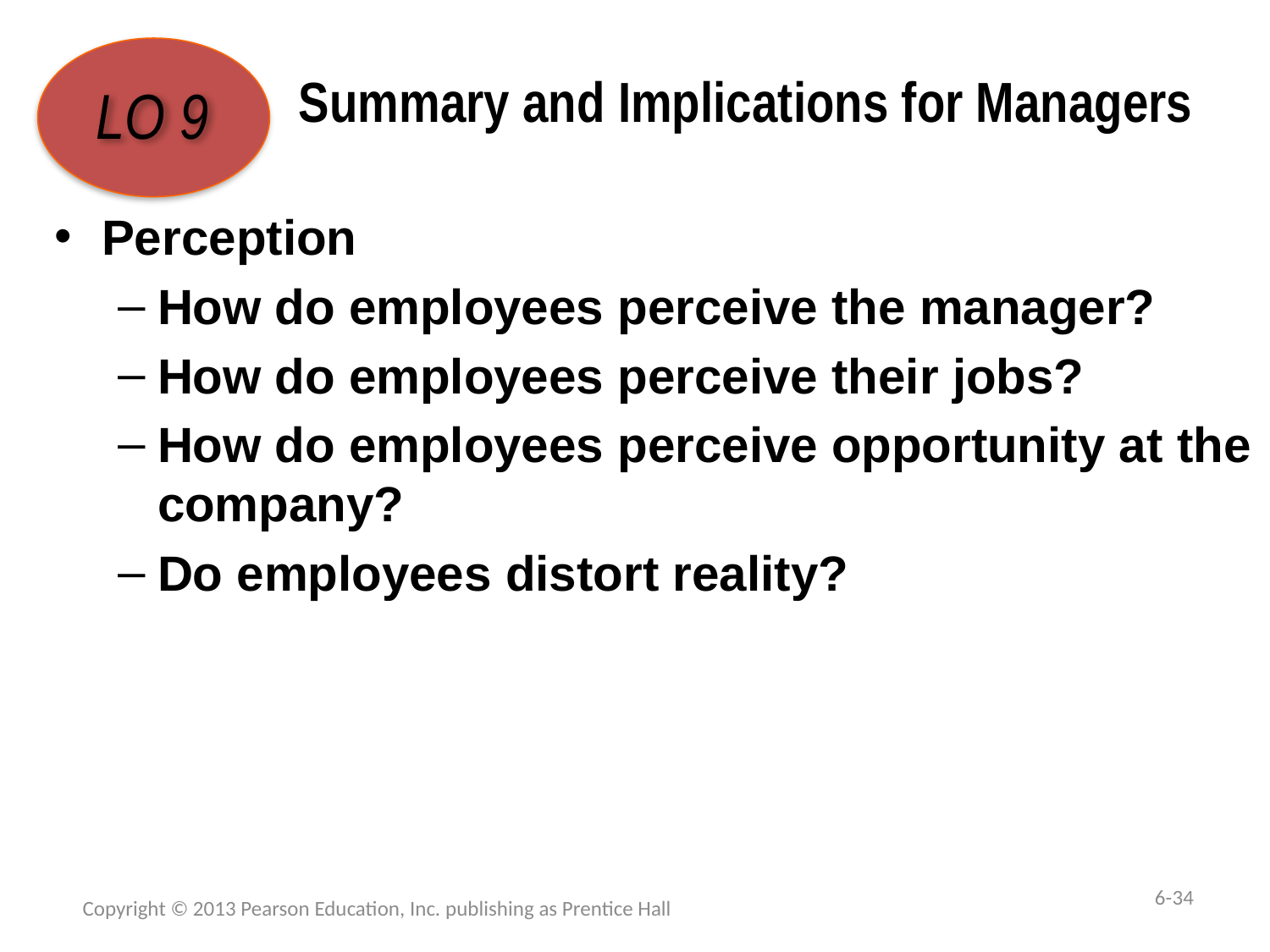

# Summary and Implications for Managers

LO 9
Perception
How do employees perceive the manager?
How do employees perceive their jobs?
How do employees perceive opportunity at the company?
Do employees distort reality?

6-34
Copyright © 2013 Pearson Education, Inc. publishing as Prentice Hall